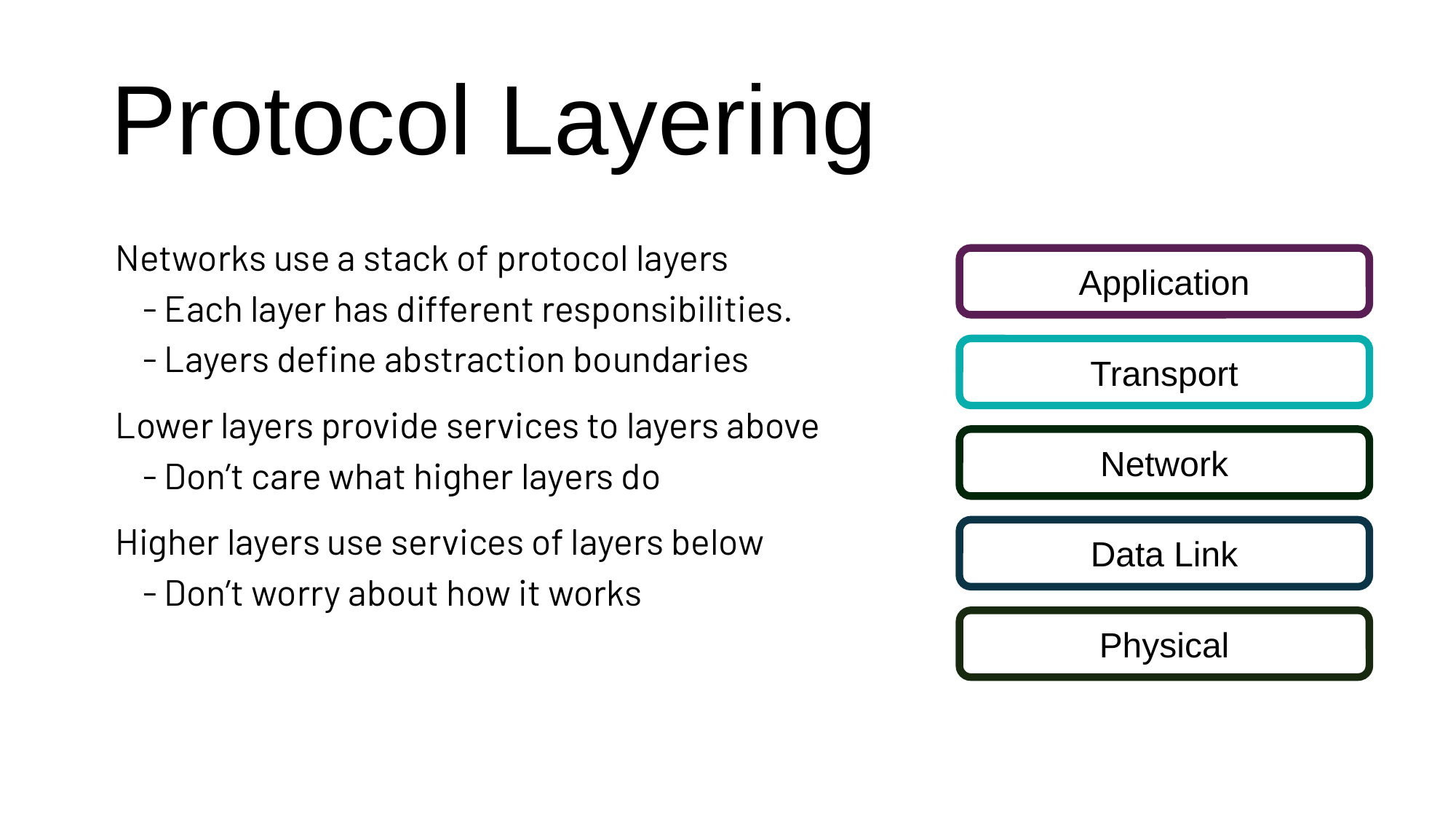

# Protocol Layering
Networks use a stack of protocol layers
- Each layer has different responsibilities.
- Layers define abstraction boundaries
Lower layers provide services to layers above
- Don’t care what higher layers do
Higher layers use services of layers below
- Don’t worry about how it works
Application
Transport
Network
Data Link
Physical